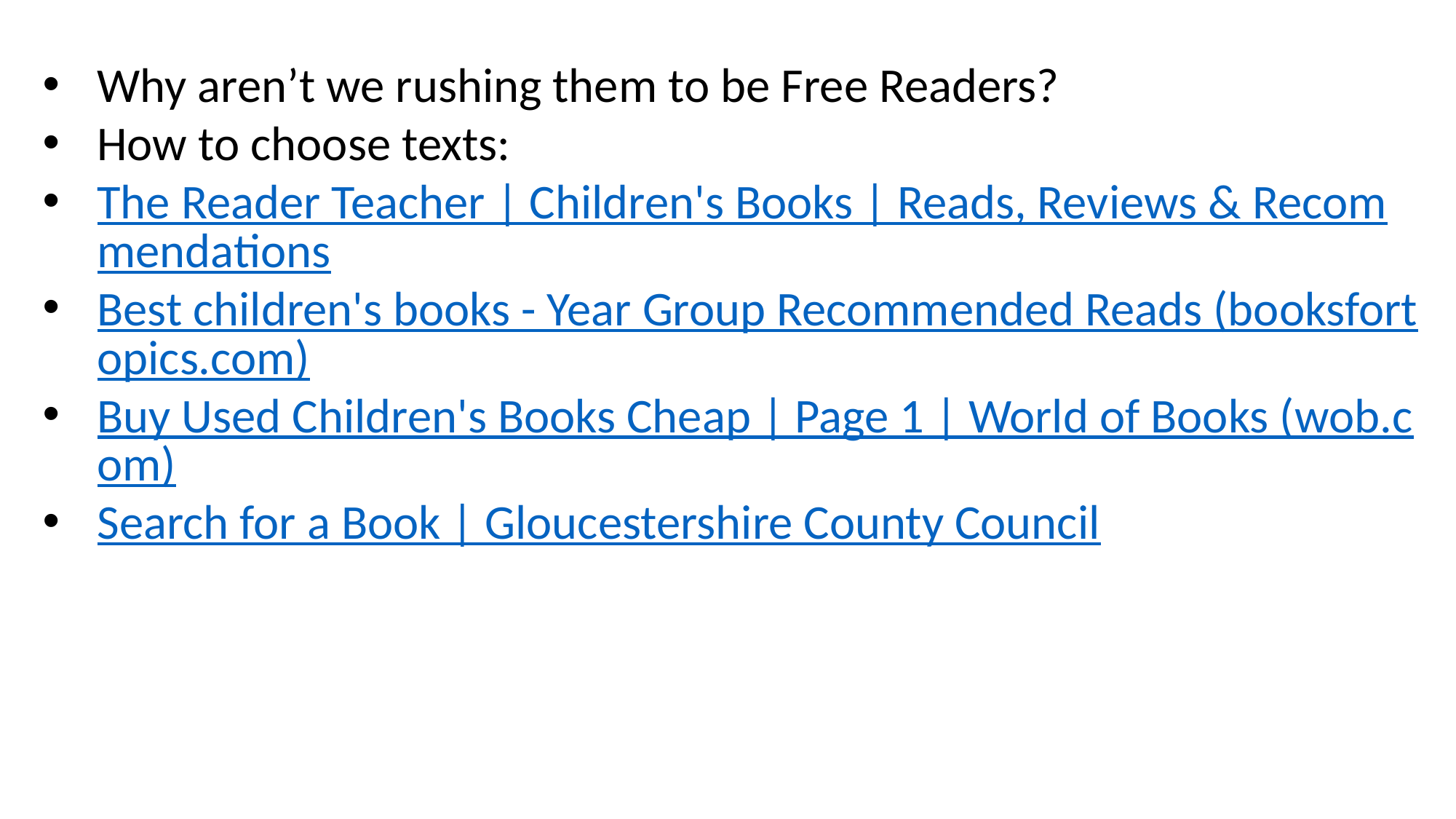

Why aren’t we rushing them to be Free Readers?
How to choose texts:
The Reader Teacher | Children's Books | Reads, Reviews & Recommendations
Best children's books - Year Group Recommended Reads (booksfortopics.com)
Buy Used Children's Books Cheap | Page 1 | World of Books (wob.com)
Search for a Book | Gloucestershire County Council